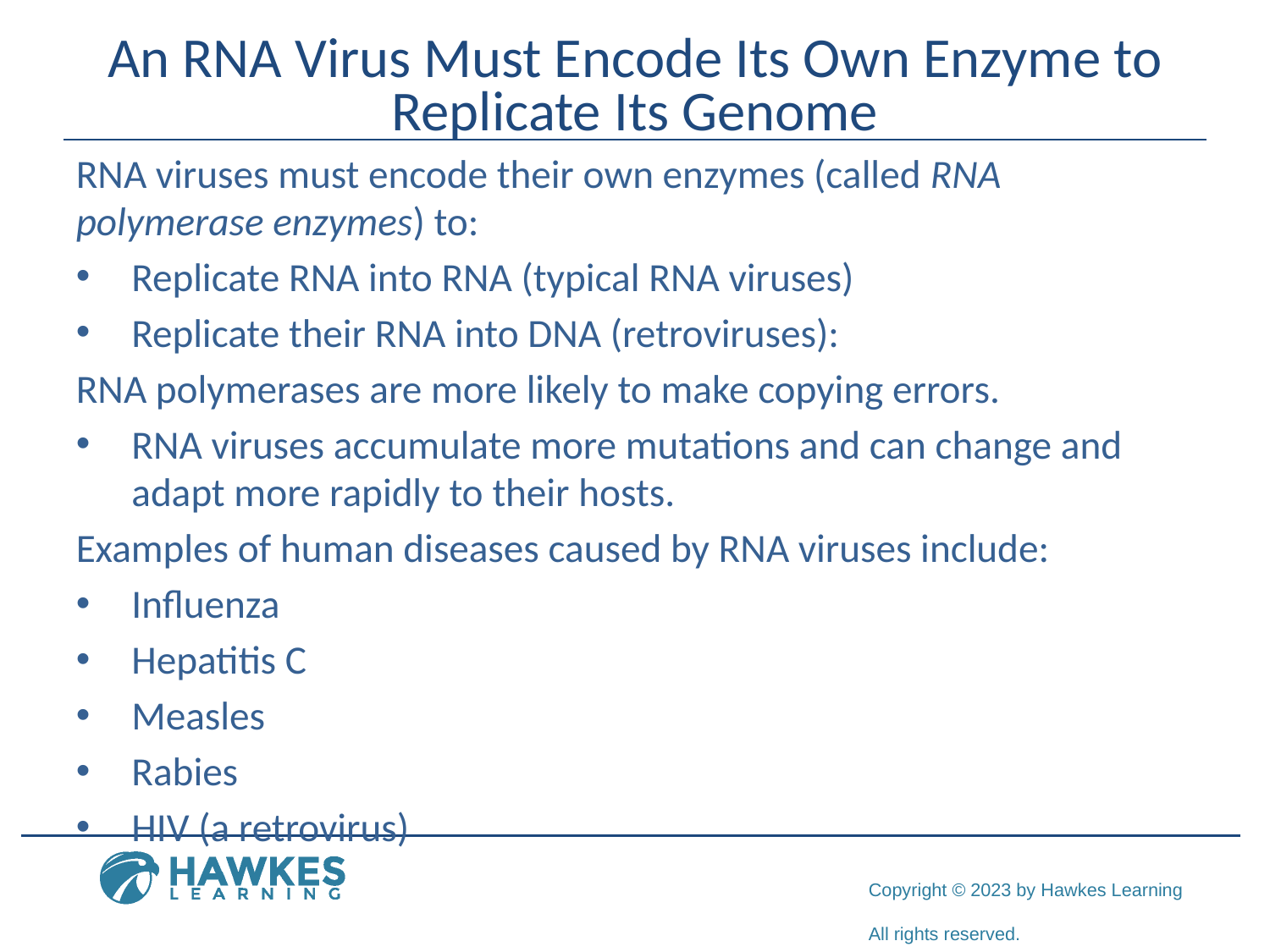

# An RNA Virus Must Encode Its Own Enzyme to Replicate Its Genome
RNA viruses must encode their own enzymes (called RNA polymerase enzymes) to:
Replicate RNA into RNA (typical RNA viruses)
Replicate their RNA into DNA (retroviruses):
RNA polymerases are more likely to make copying errors.
RNA viruses accumulate more mutations and can change and adapt more rapidly to their hosts.
Examples of human diseases caused by RNA viruses include:
Influenza
Hepatitis C
Measles
Rabies
HIV (a retrovirus)